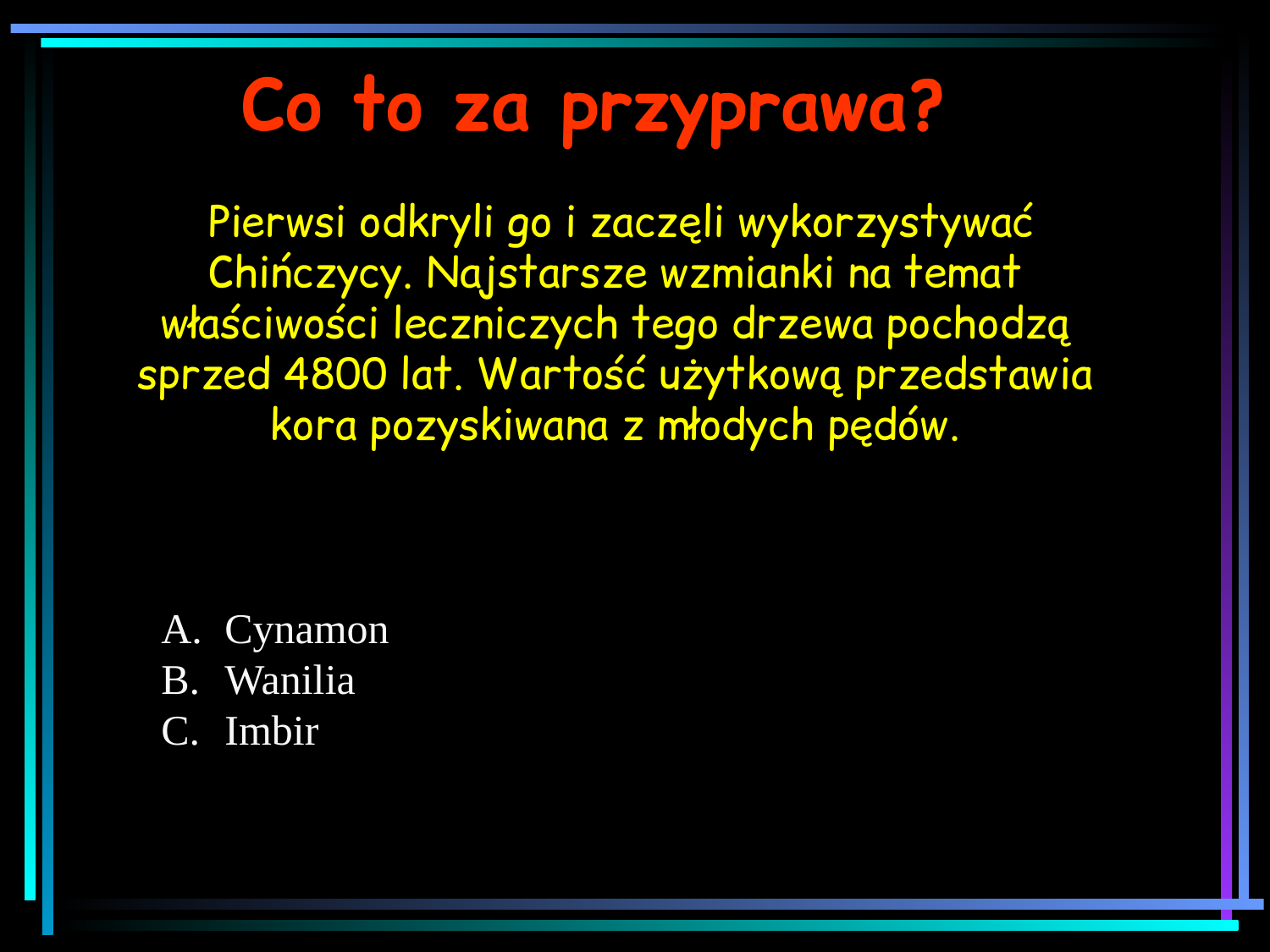

Co to za przyprawa?

 Pierwsi odkryli go i zaczęli wykorzystywać Chińczycy. Najstarsze wzmianki na temat właściwości leczniczych tego drzewa pochodzą sprzed 4800 lat. Wartość użytkową przedstawia kora pozyskiwana z młodych pędów.
Cynamon
Wanilia
Imbir